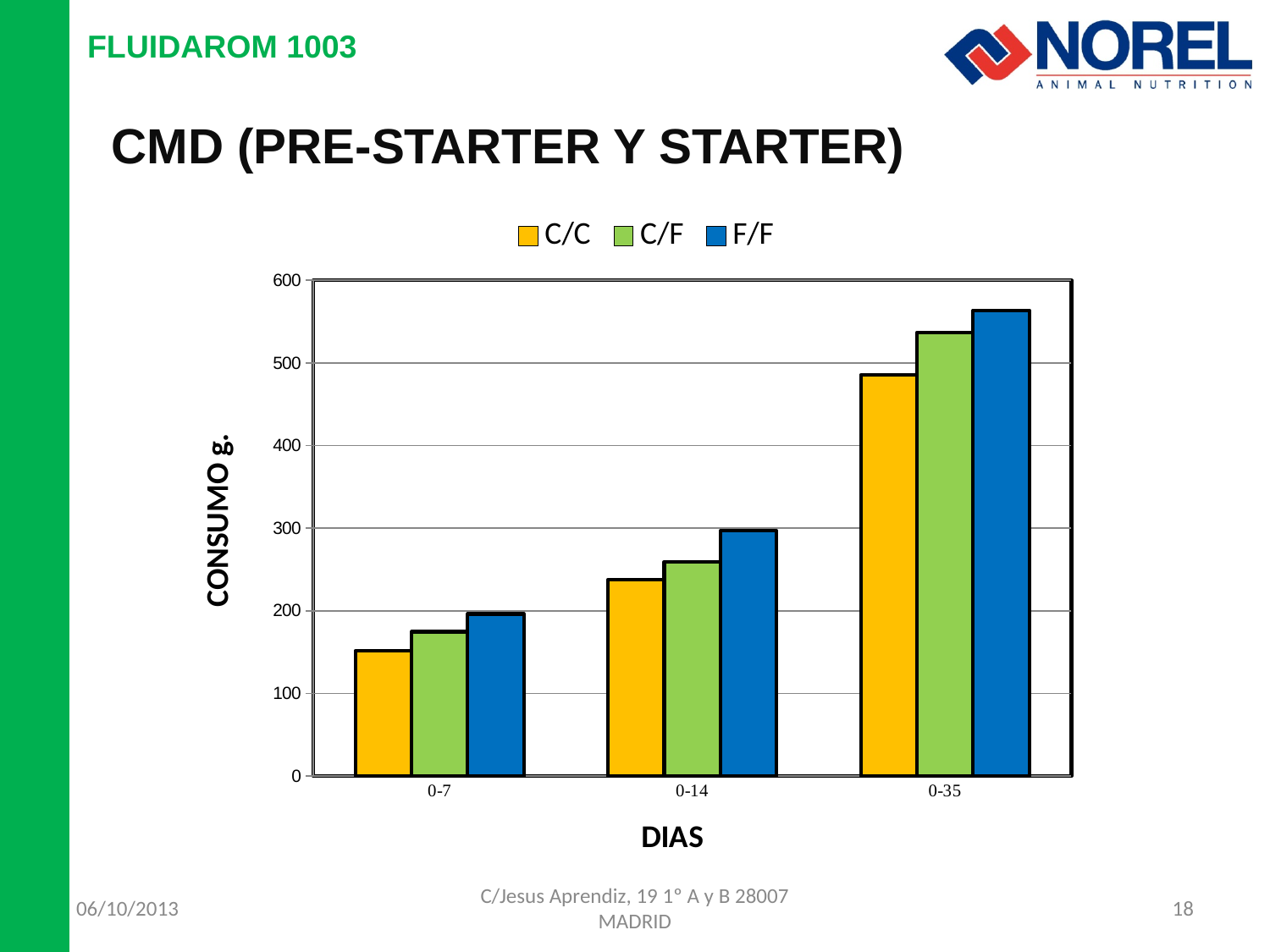

FLUIDAROM 1003
CMD (PRE-STARTER Y STARTER)

### Chart

| Category | C/C | C/F | F/F |
|---|---|---|---|
| 0-7 | 151.7 | 174.8 | 196.3 |
| 0-14 | 238.0 | 259.5 | 297.0 |
| 0-35 | 485.5 | 536.7 | 563.7 |
06/10/2013
C/Jesus Aprendiz, 19 1º A y B 28007 MADRID
18